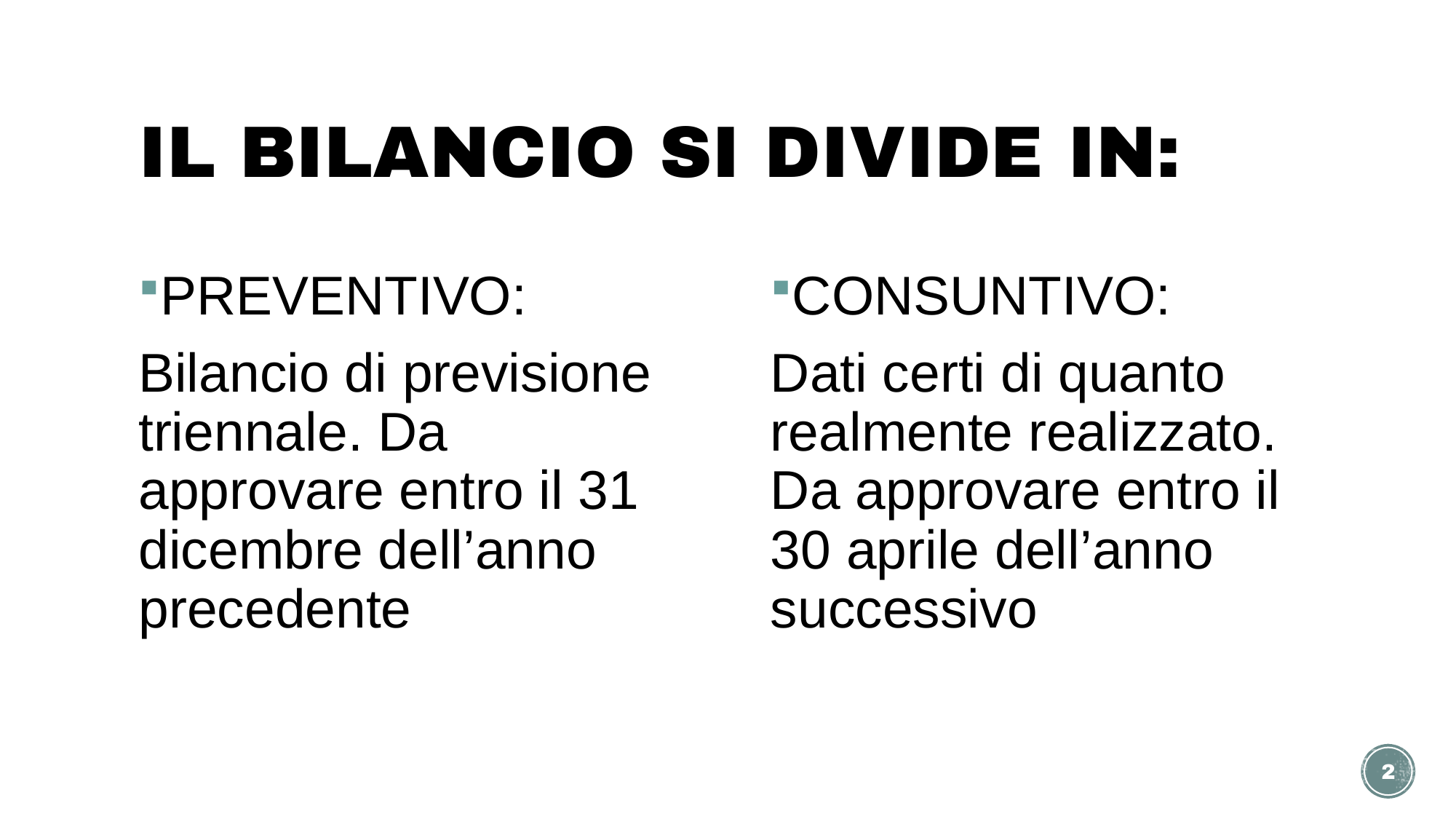

# IL BILANCIO SI DIVIDE IN:
PREVENTIVO:
Bilancio di previsione triennale. Da approvare entro il 31 dicembre dell’anno precedente
CONSUNTIVO:
Dati certi di quanto realmente realizzato. Da approvare entro il 30 aprile dell’anno successivo
2